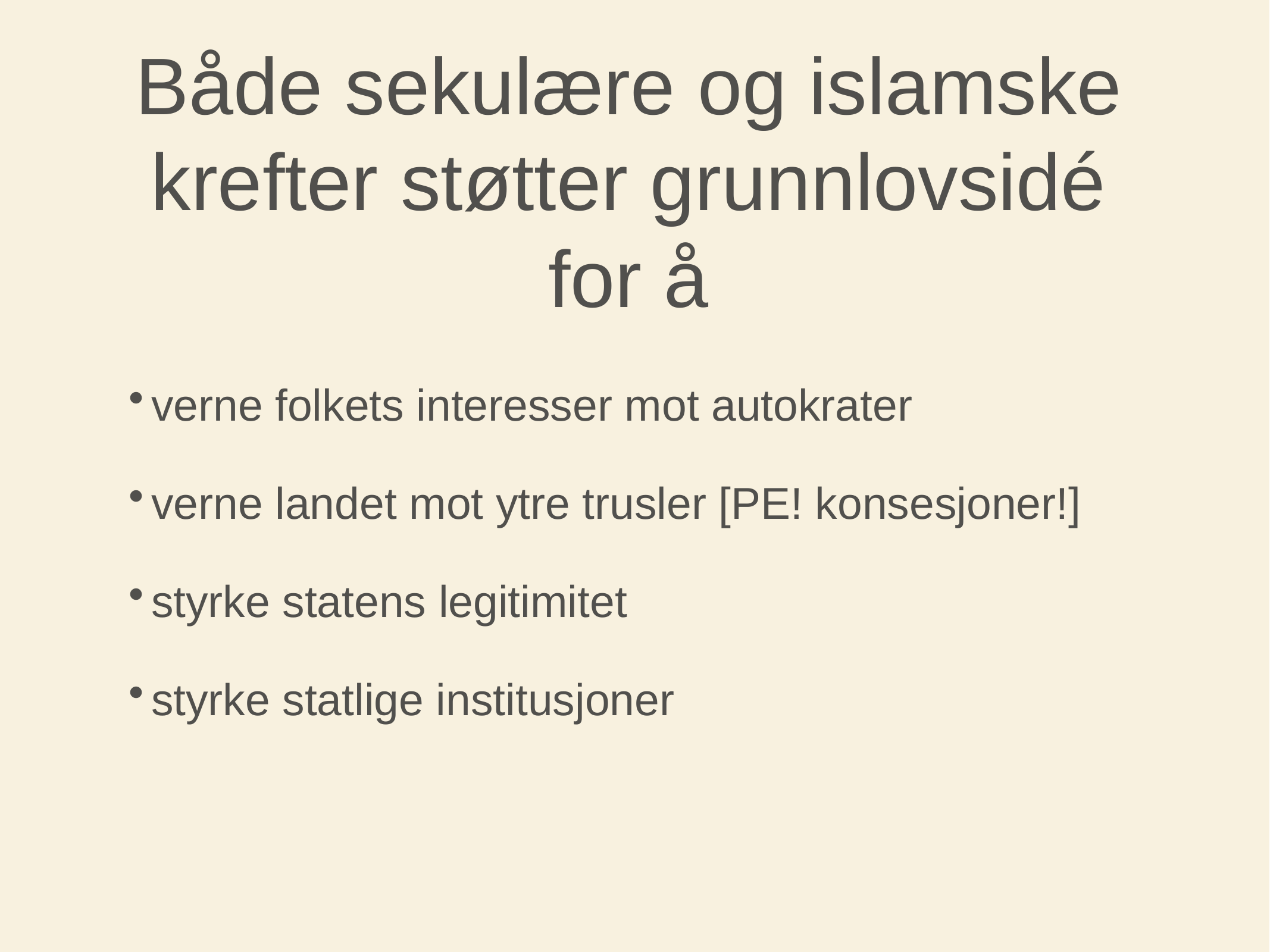

# Både sekulære og islamske krefter støtter grunnlovsidé for å
verne folkets interesser mot autokrater
verne landet mot ytre trusler [PE! konsesjoner!]
styrke statens legitimitet
styrke statlige institusjoner